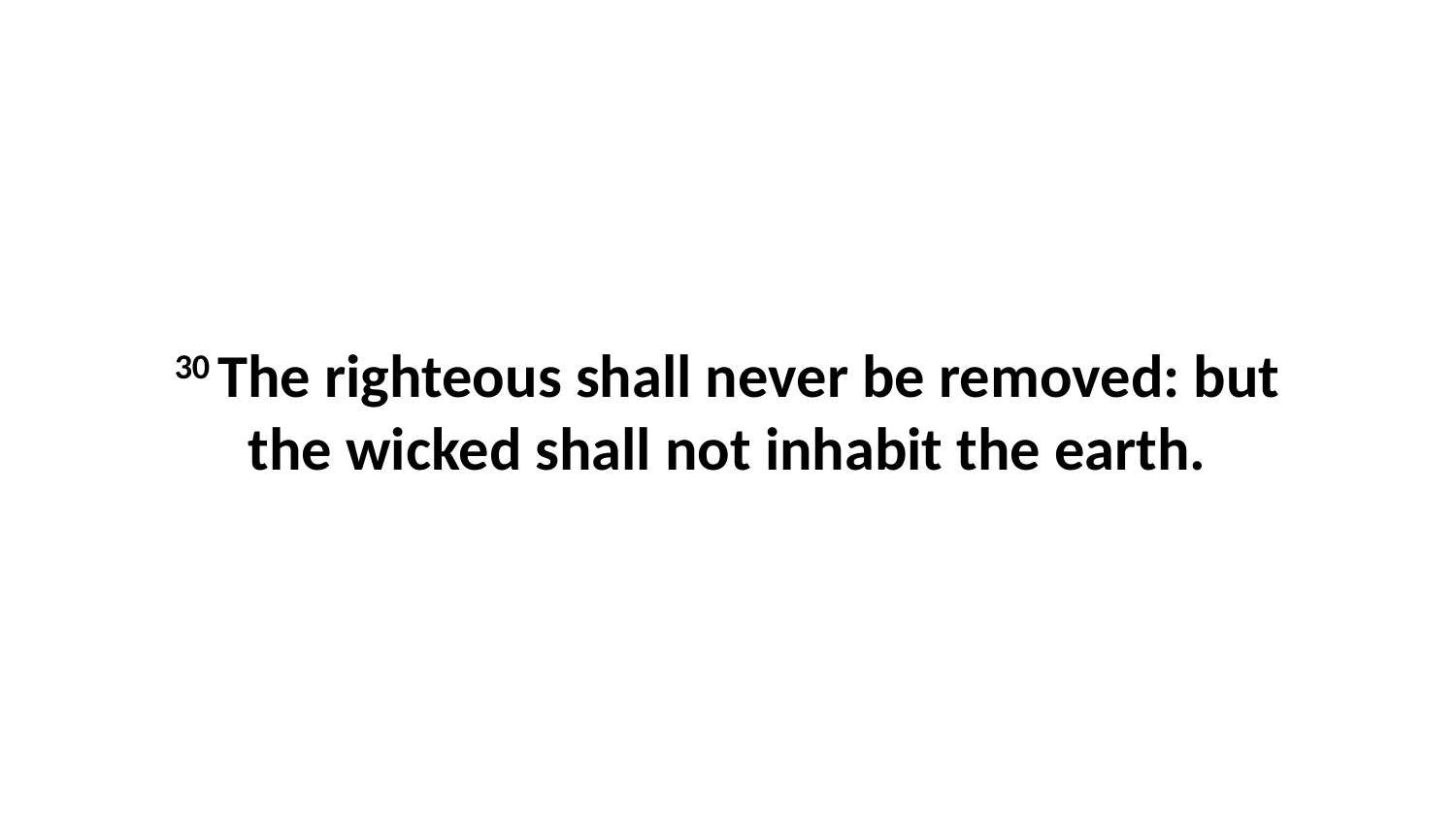

30 The righteous shall never be removed: but the wicked shall not inhabit the earth.